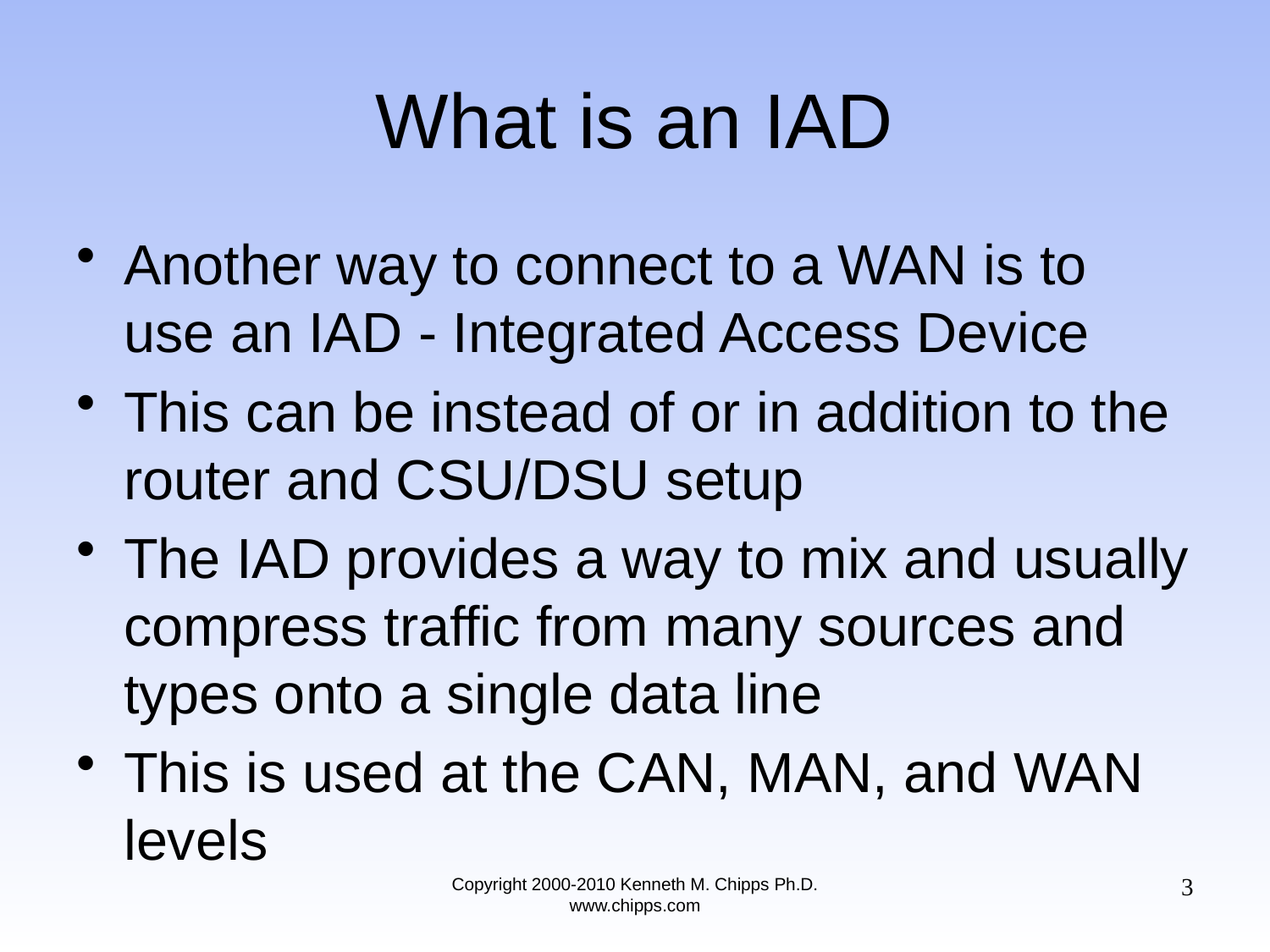

# What is an IAD
Another way to connect to a WAN is to use an IAD - Integrated Access Device
This can be instead of or in addition to the router and CSU/DSU setup
The IAD provides a way to mix and usually compress traffic from many sources and types onto a single data line
This is used at the CAN, MAN, and WAN levels
3
Copyright 2000-2010 Kenneth M. Chipps Ph.D. www.chipps.com